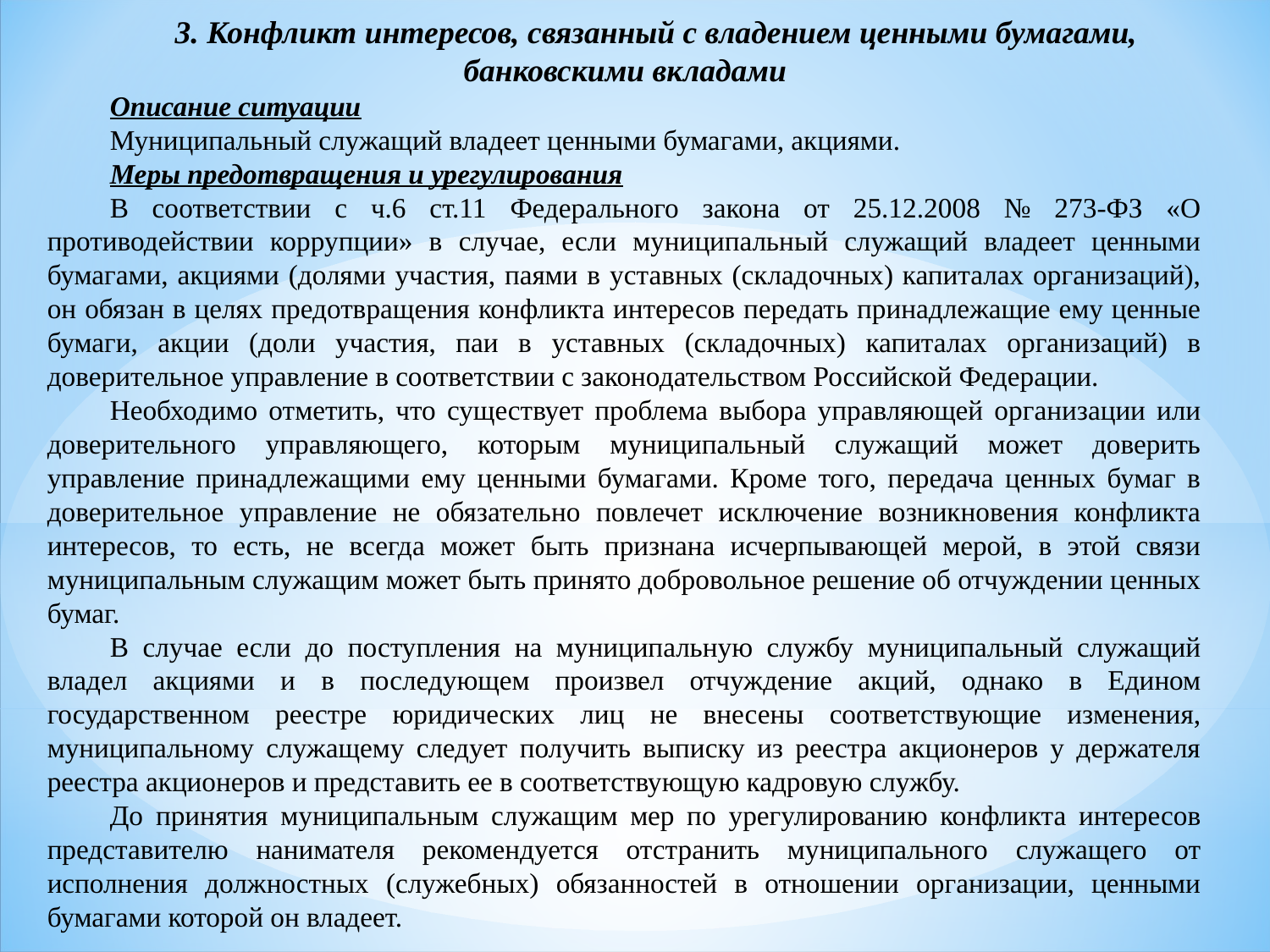

3. Конфликт интересов, связанный с владением ценными бумагами, банковскими вкладами
Описание ситуации
Муниципальный служащий владеет ценными бумагами, акциями.
Меры предотвращения и урегулирования
В соответствии с ч.6 ст.11 Федерального закона от 25.12.2008 № 273-ФЗ «О противодействии коррупции» в случае, если муниципальный служащий владеет ценными бумагами, акциями (долями участия, паями в уставных (складочных) капиталах организаций), он обязан в целях предотвращения конфликта интересов передать принадлежащие ему ценные бумаги, акции (доли участия, паи в уставных (складочных) капиталах организаций) в доверительное управление в соответствии с законодательством Российской Федерации.
Необходимо отметить, что существует проблема выбора управляющей организации или доверительного управляющего, которым муниципальный служащий может доверить управление принадлежащими ему ценными бумагами. Кроме того, передача ценных бумаг в доверительное управление не обязательно повлечет исключение возникновения конфликта интересов, то есть, не всегда может быть признана исчерпывающей мерой, в этой связи муниципальным служащим может быть принято добровольное решение об отчуждении ценных бумаг.
В случае если до поступления на муниципальную службу муниципальный служащий владел акциями и в последующем произвел отчуждение акций, однако в Едином государственном реестре юридических лиц не внесены соответствующие изменения, муниципальному служащему следует получить выписку из реестра акционеров у держателя реестра акционеров и представить ее в соответствующую кадровую службу.
До принятия муниципальным служащим мер по урегулированию конфликта интересов представителю нанимателя рекомендуется отстранить муниципального служащего от исполнения должностных (служебных) обязанностей в отношении организации, ценными бумагами которой он владеет.